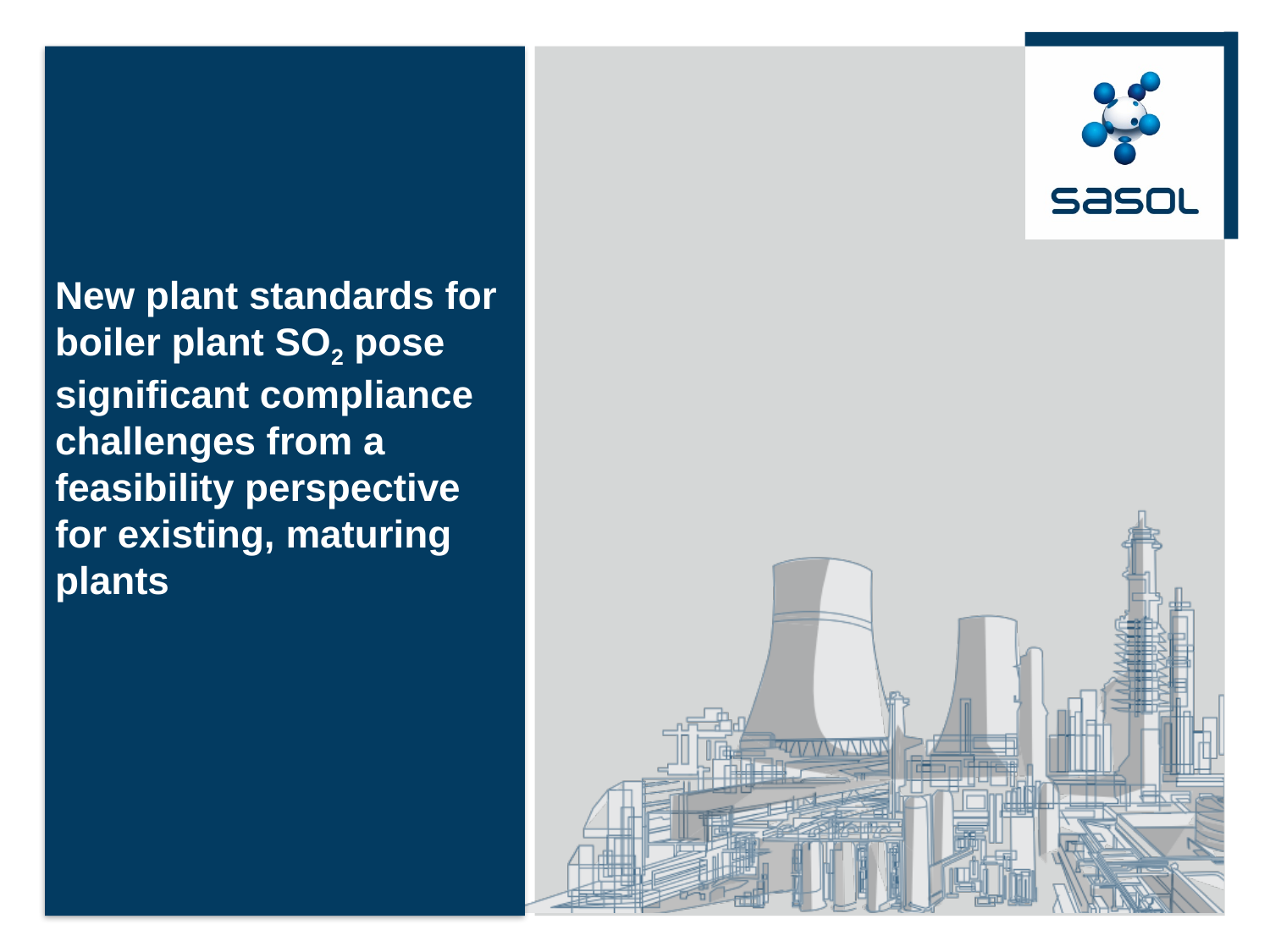

# New plant standards for boiler plant SO2 pose significant compliance challenges from a feasibility perspective for existing, maturing plants